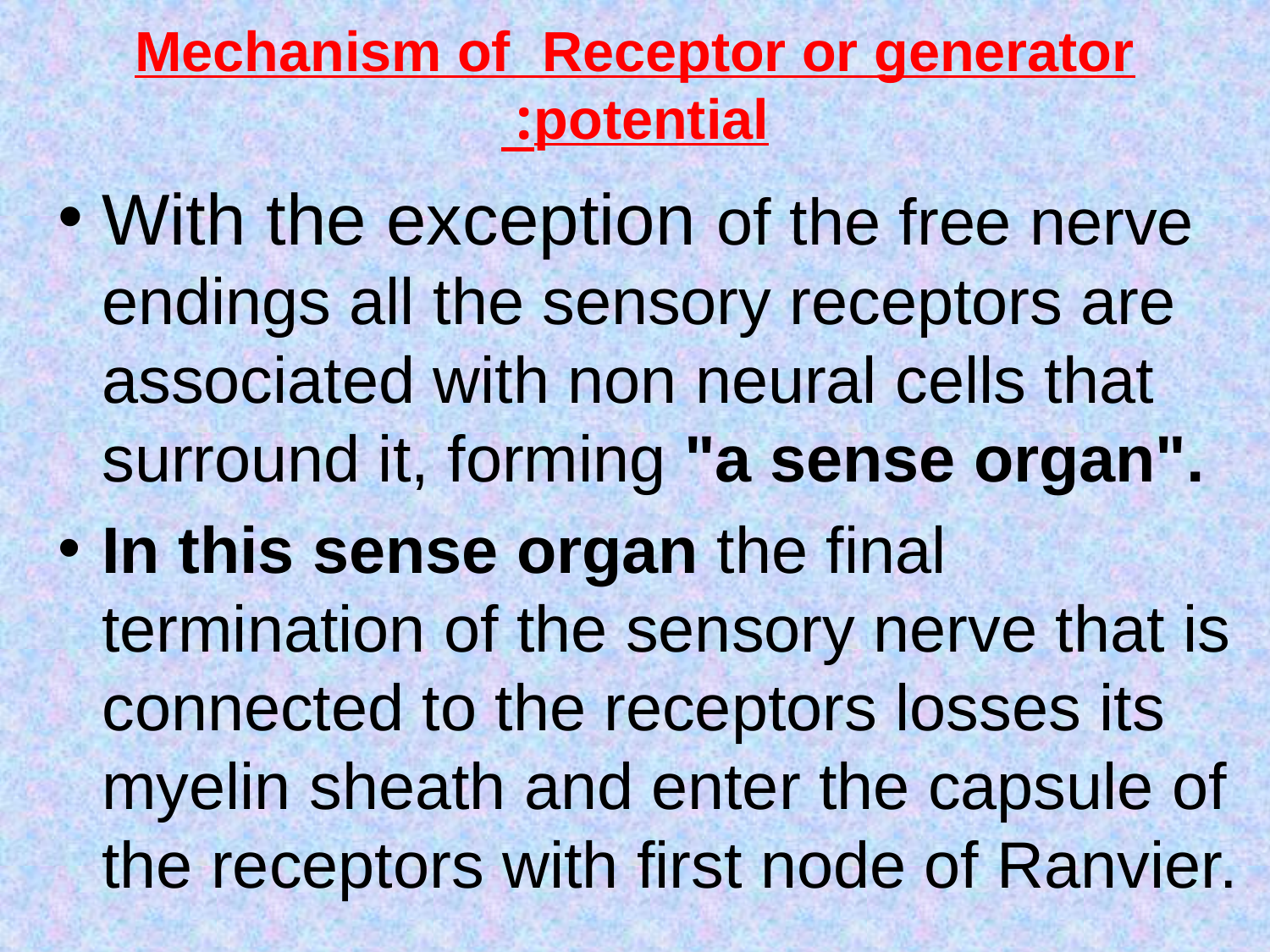

# Mechanism of  Receptor or generator potential:
With the exception of the free nerve endings all the sensory receptors are associated with non neural cells that surround it, forming "a sense organ".
In this sense organ the final termination of the sensory nerve that is connected to the receptors losses its myelin sheath and enter the capsule of the receptors with first node of Ranvier.